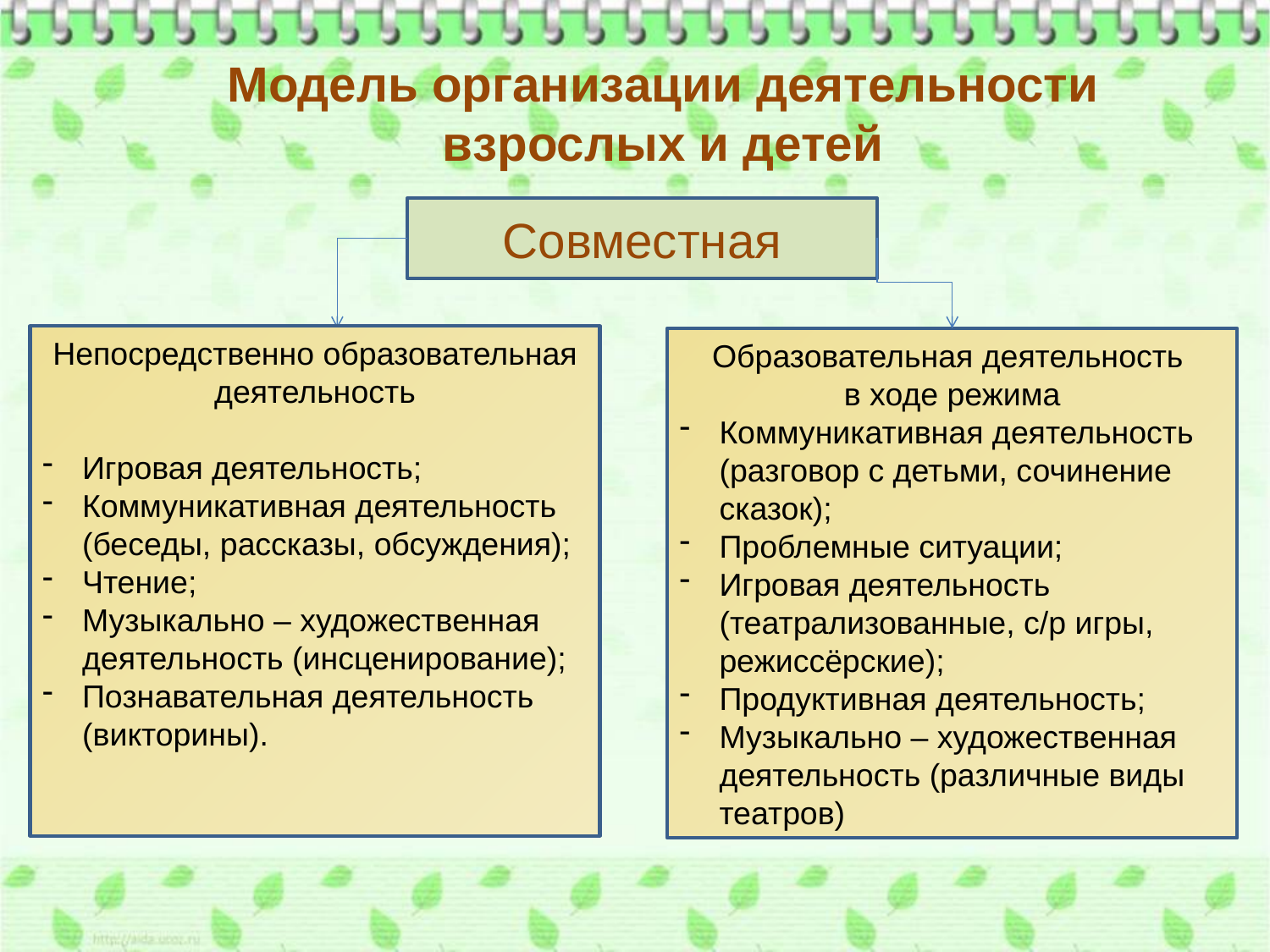

Модель организации деятельности
взрослых и детей
Совместная

Образовательная деятельность
в ходе режима
Коммуникативная деятельность (разговор с детьми, сочинение сказок);
Проблемные ситуации;
Игровая деятельность (театрализованные, с/р игры, режиссёрские);
Продуктивная деятельность;
Музыкально – художественная деятельность (различные виды театров)

Непосредственно образовательная деятельность

Игровая деятельность;
Коммуникативная деятельность   (беседы, рассказы, обсуждения);
Чтение;
Музыкально – художественная деятельность (инсценирование);
Познавательная деятельность (викторины).